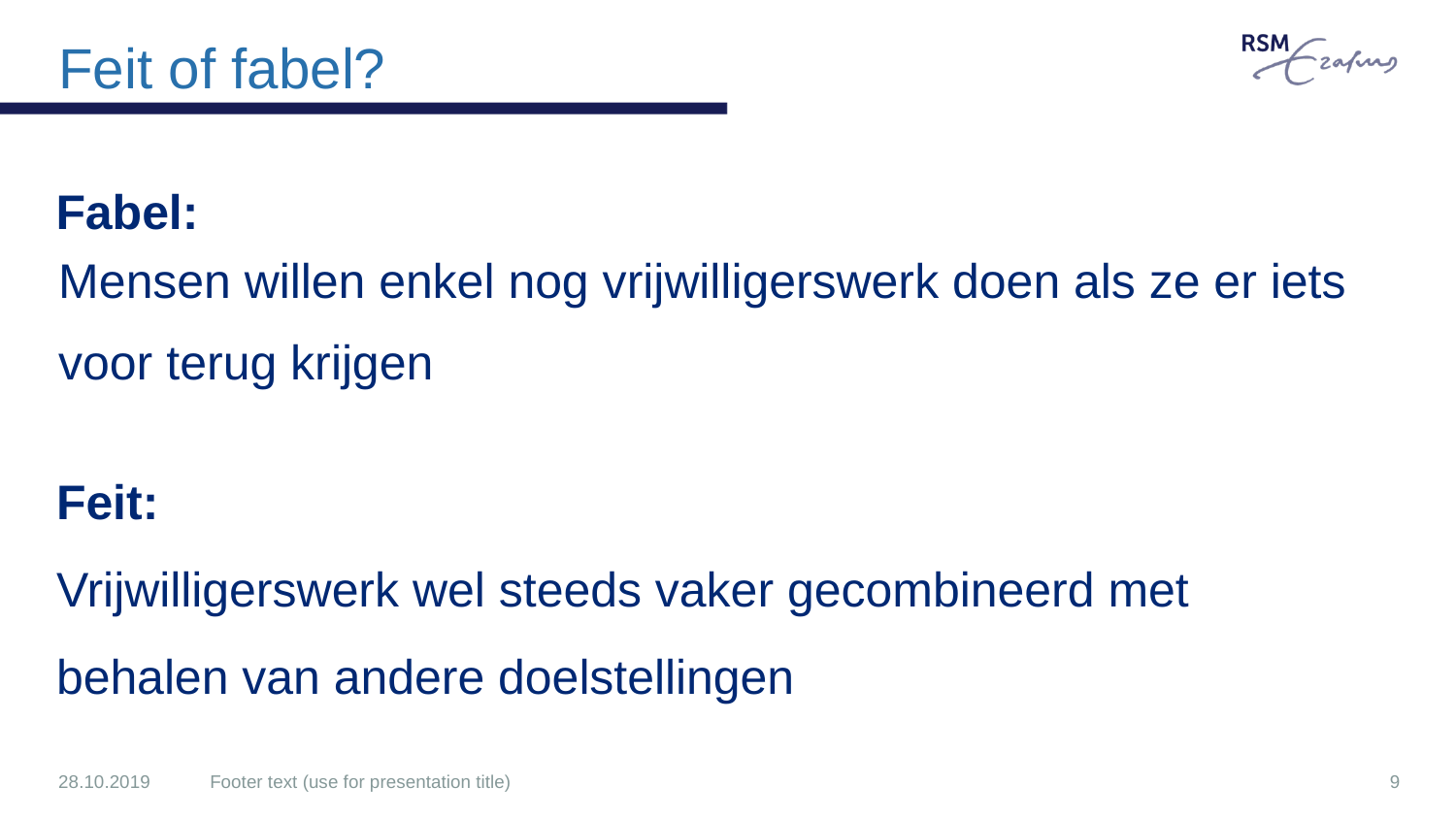

# Feit of fabel?
Fabel:
Mensen willen enkel nog vrijwilligerswerk doen als ze er iets voor terug krijgen

Feit:
Vrijwilligerswerk wel steeds vaker gecombineerd met behalen van andere doelstellingen

28.10.2019
Footer text (use for presentation title)
9